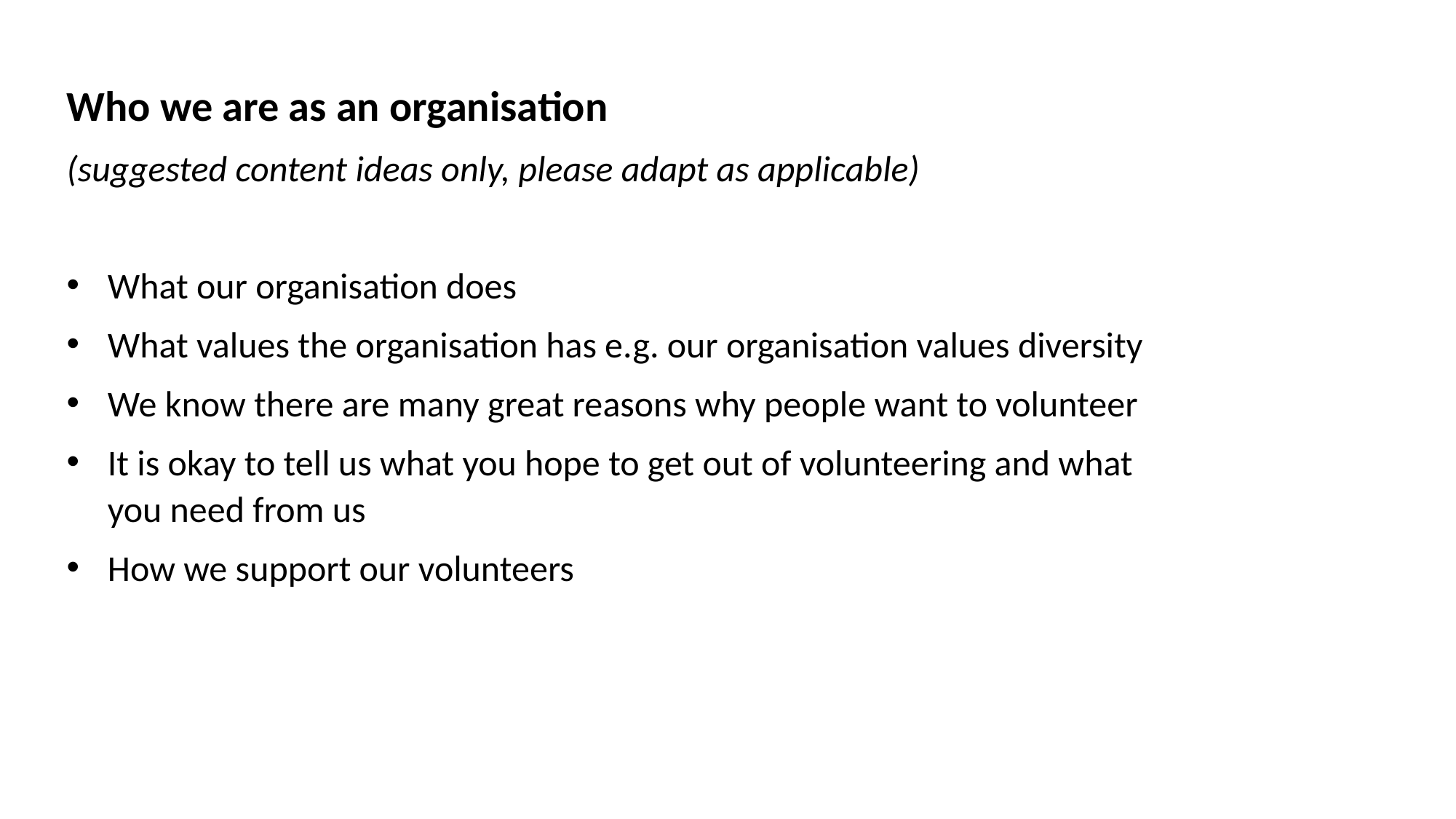

Who we are as an organisation
(suggested content ideas only, please adapt as applicable)

What our organisation does
What values the organisation has e.g. our organisation values diversity
We know there are many great reasons why people want to volunteer
It is okay to tell us what you hope to get out of volunteering and what you need from us
How we support our volunteers